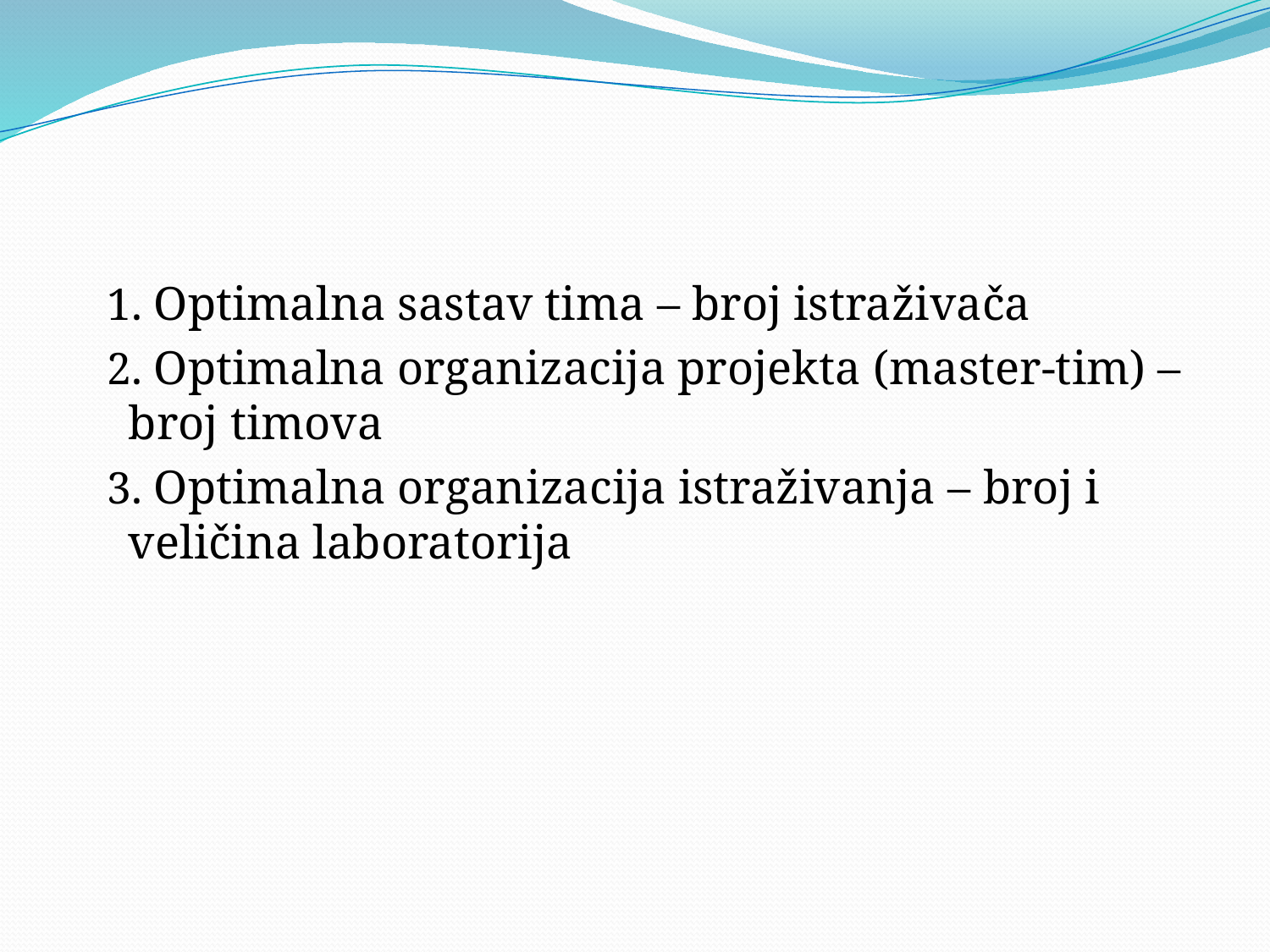

#
 Optimalna sastav tima – broj istraživača
 Optimalna organizacija projekta (master-tim) – broj timova
 Optimalna organizacija istraživanja – broj i veličina laboratorija